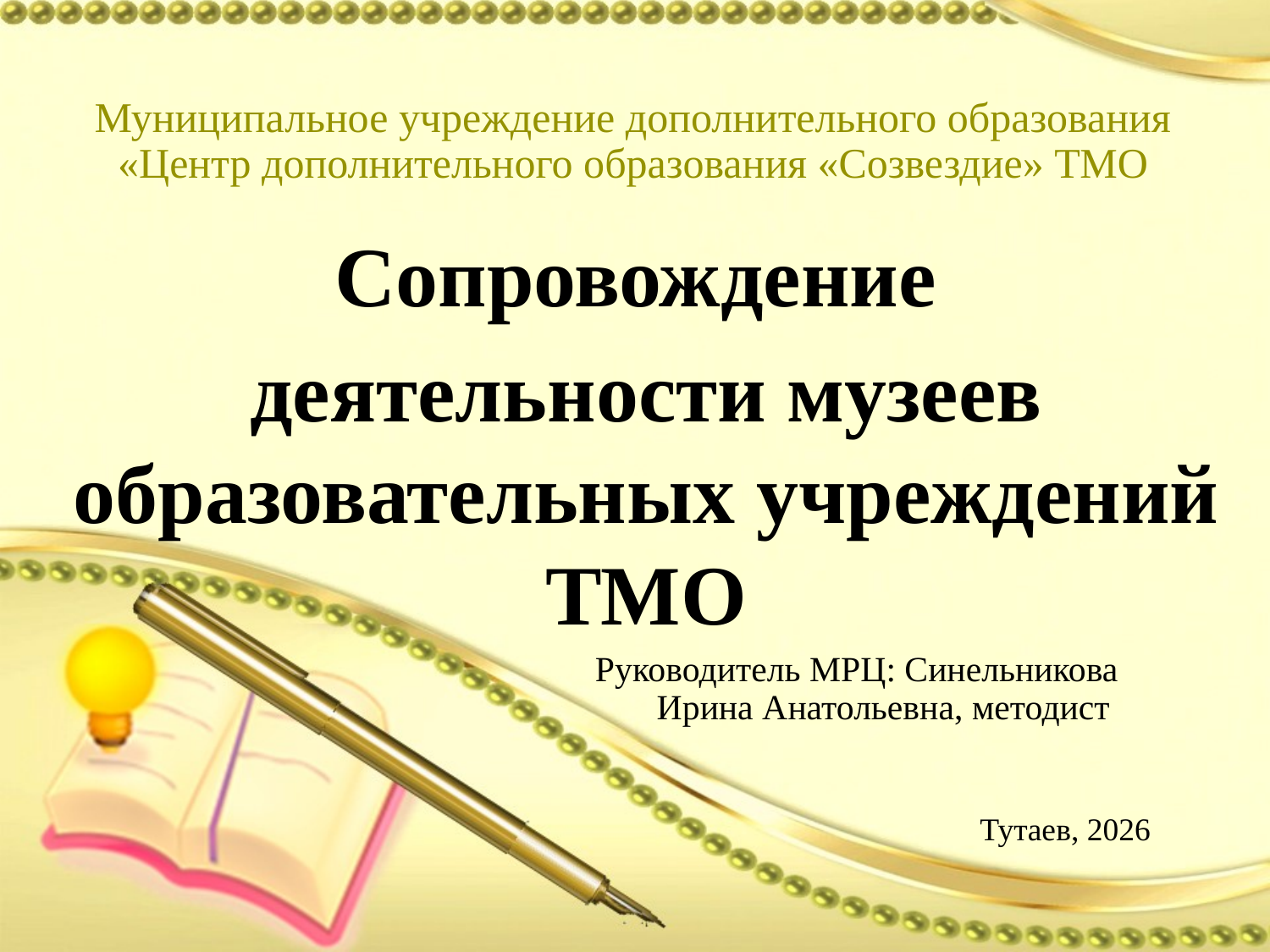

# Муниципальное учреждение дополнительного образования «Центр дополнительного образования «Созвездие» ТМО
Сопровождение
деятельности музеев образовательных учреждений ТМО
Руководитель МРЦ: Синельникова       Ирина Анатольевна, методист
Тутаев, 2026